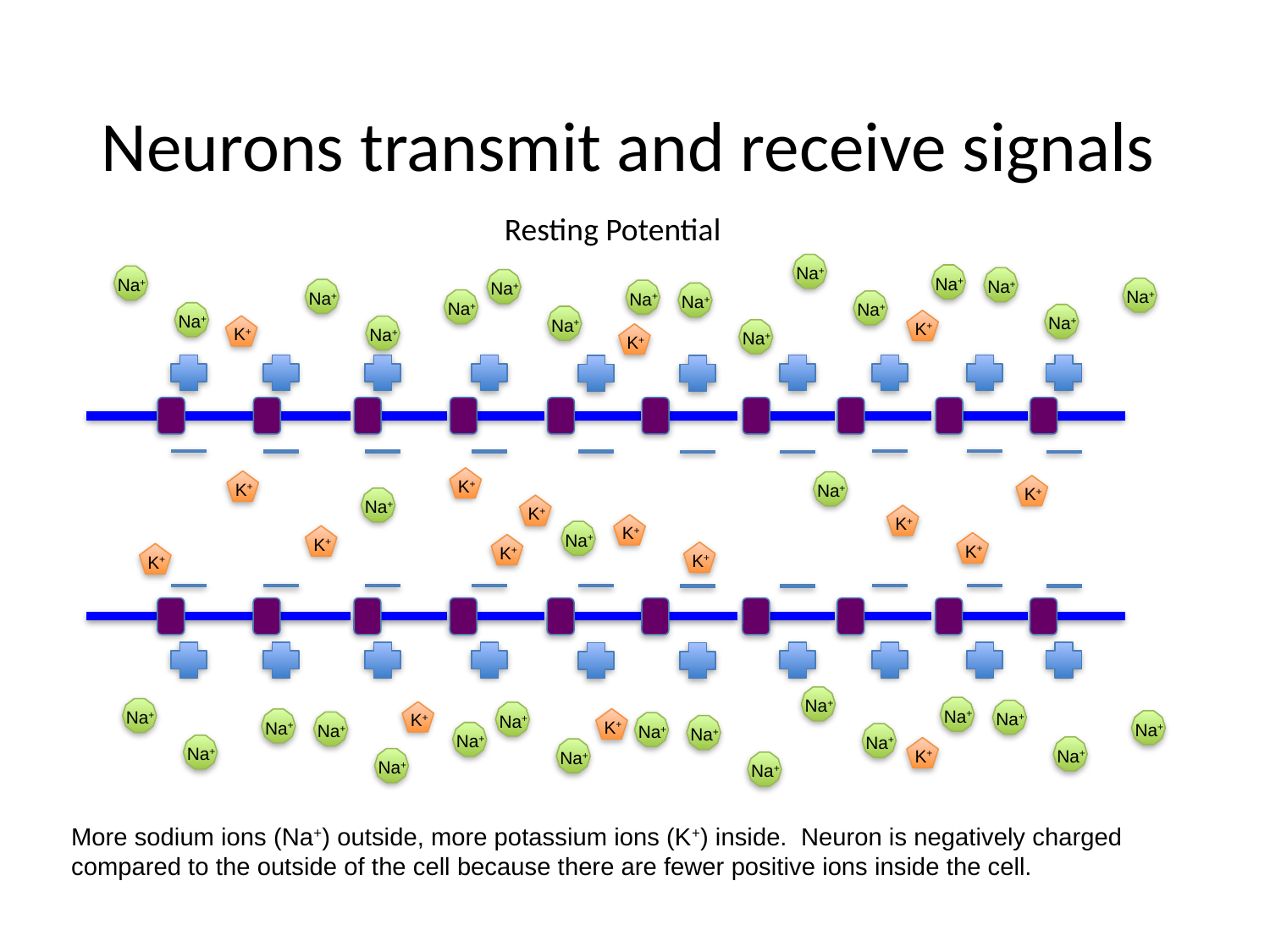

# Neurons transmit and receive signals
Resting Potential

Na+

Na+
Na+
Na+
Na+

Na+
Na+
Na+

Na+

Na+
Na+

Na+
Na+
Na+

K+

K+
Na+

Na+
K+

K+

K+
Na+
K+

Na+
K+

K+

K+

Na+

K+

K+
K+

K+
K+

Na+

Na+
Na+
Na+

K+
Na+

K+
Na+
Na+
Na+
Na+

Na+

Na+
Na+

Na+
Na+
K+
Na+

Na+
Na+
More sodium ions (Na+) outside, more potassium ions (K+) inside.  Neuron is negatively charged compared to the outside of the cell because there are fewer positive ions inside the cell.